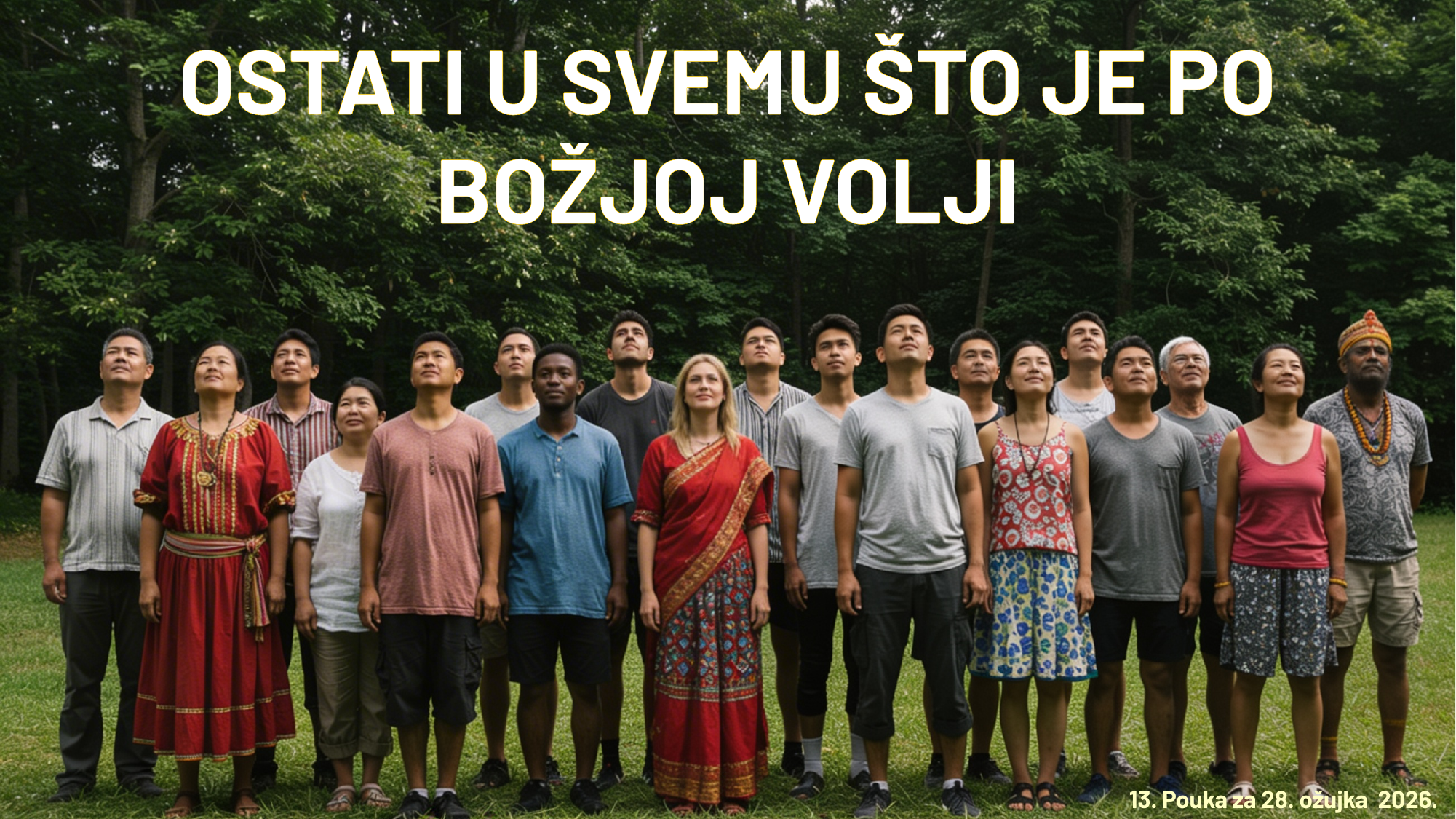

OSTATI U SVEMU ŠTO JE PO BOŽJOJ VOLJI
13. Pouka za 28. ožujka  2026.